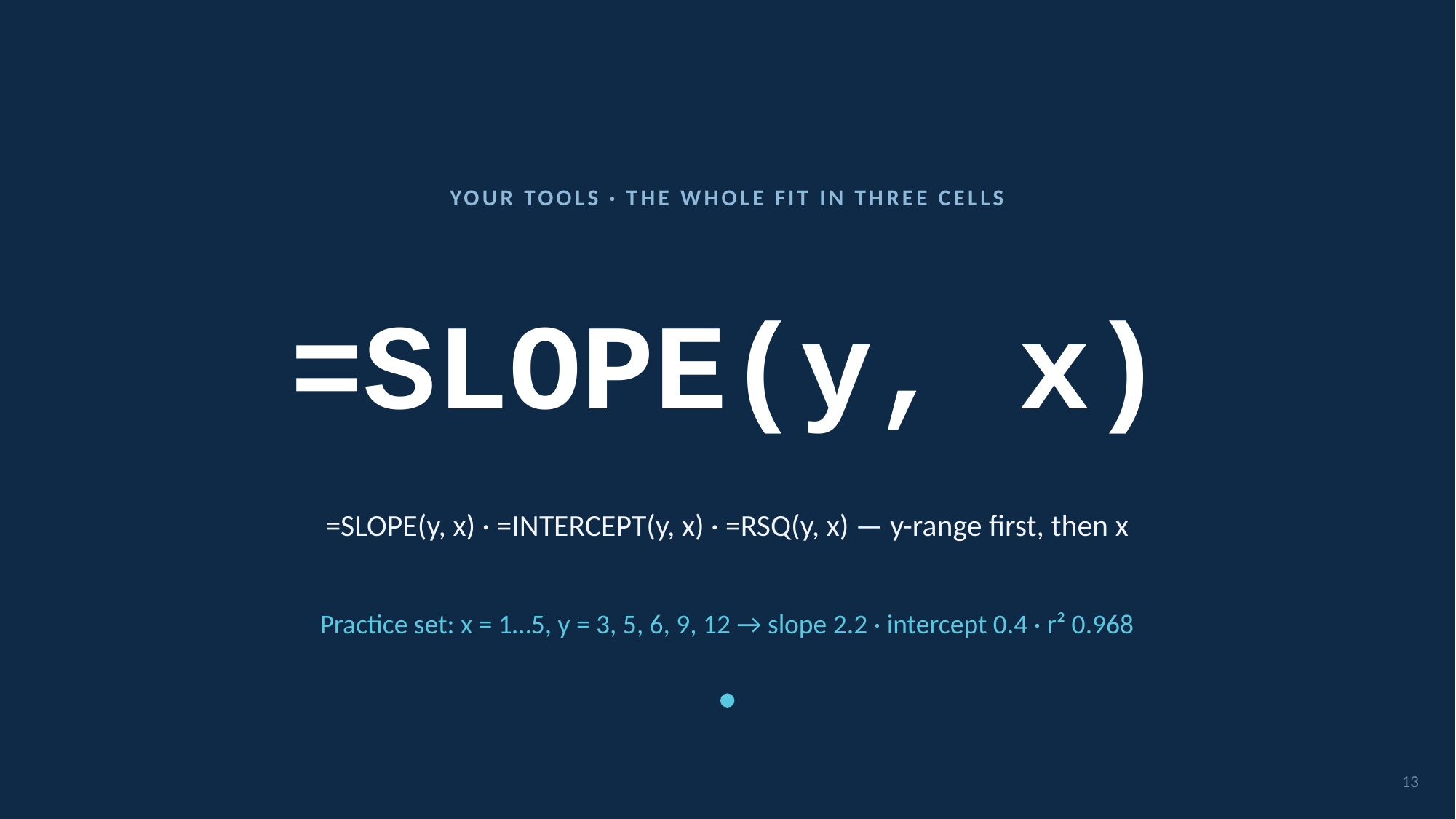

YOUR TOOLS · THE WHOLE FIT IN THREE CELLS
# =SLOPE(y, x)
=SLOPE(y, x) · =INTERCEPT(y, x) · =RSQ(y, x) — y-range first, then x
Practice set: x = 1…5, y = 3, 5, 6, 9, 12 → slope 2.2 · intercept 0.4 · r² 0.968

13